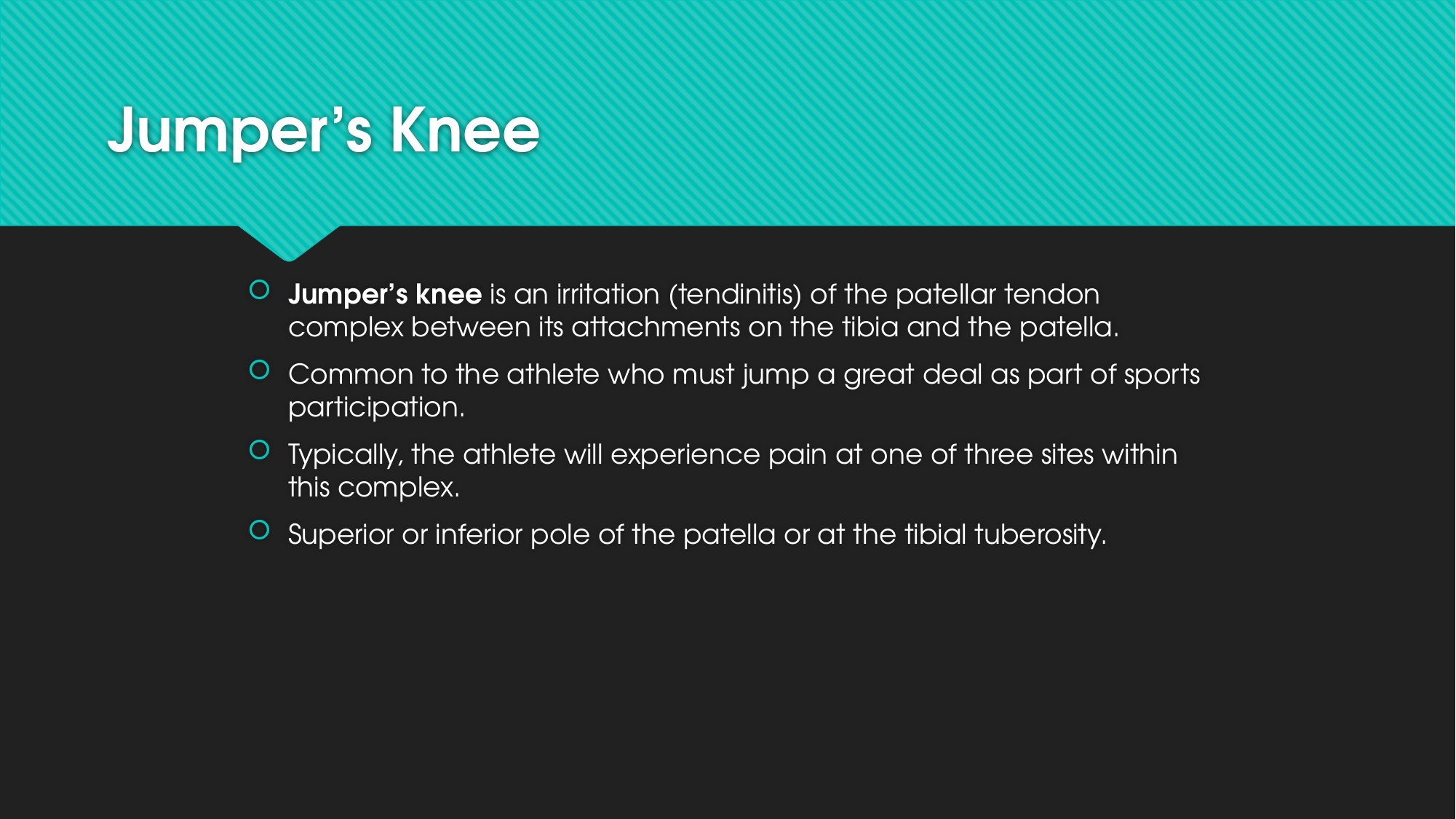

# Jumper’s Knee
Jumper’s knee is an irritation (tendinitis) of the patellar tendon complex between its attachments on the tibia and the patella.
Common to the athlete who must jump a great deal as part of sports participation.
Typically, the athlete will experience pain at one of three sites within this complex.
Superior or inferior pole of the patella or at the tibial tuberosity.